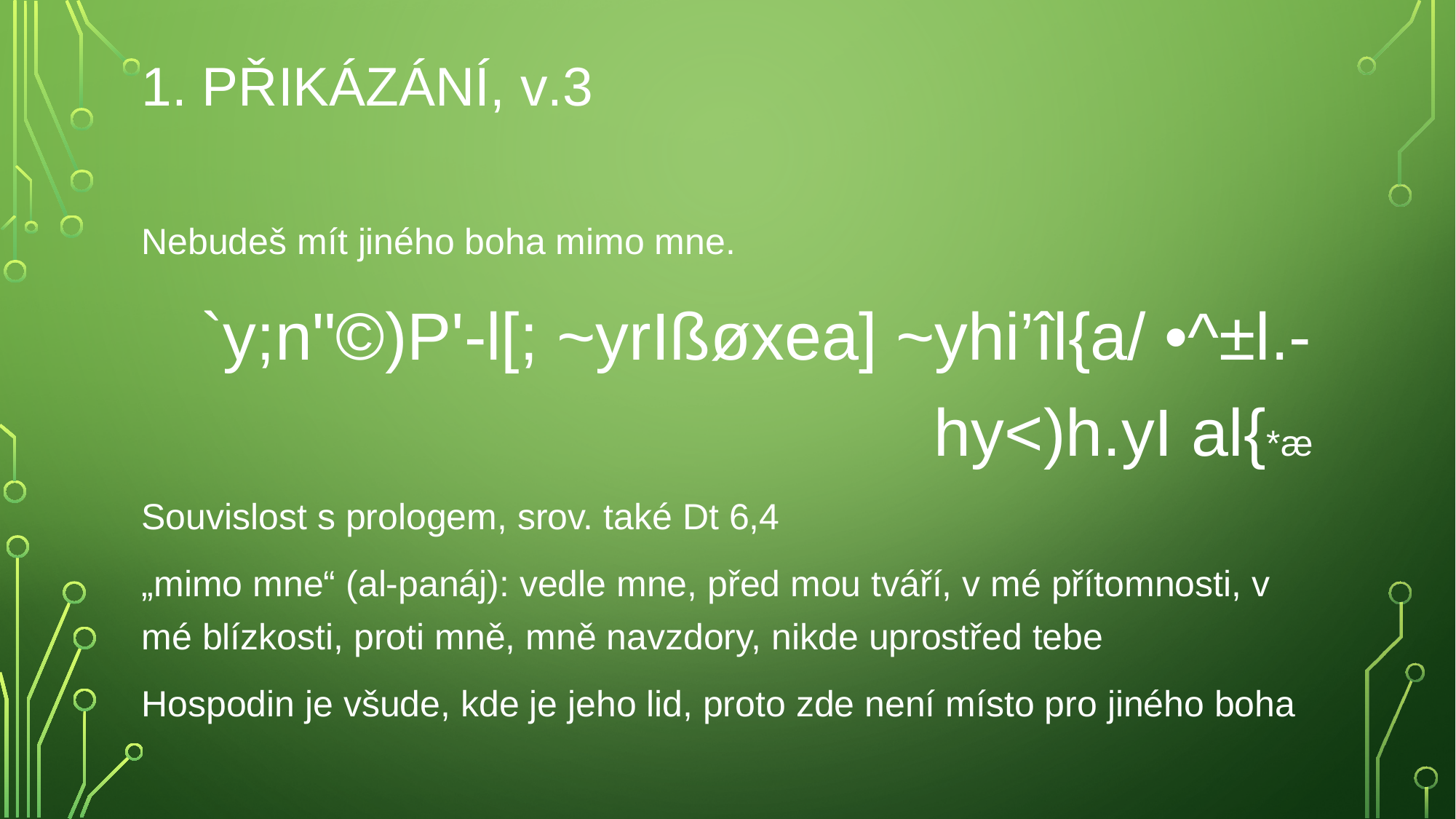

# 1. přikázání, v.3
Nebudeš mít jiného boha mimo mne.
`y;n"©)P'-l[; ~yrIßøxea] ~yhi’îl{a/ •^±l.-hy<)h.yI al{*æ
Souvislost s prologem, srov. také Dt 6,4
„mimo mne“ (al-panáj): vedle mne, před mou tváří, v mé přítomnosti, v mé blízkosti, proti mně, mně navzdory, nikde uprostřed tebe
Hospodin je všude, kde je jeho lid, proto zde není místo pro jiného boha